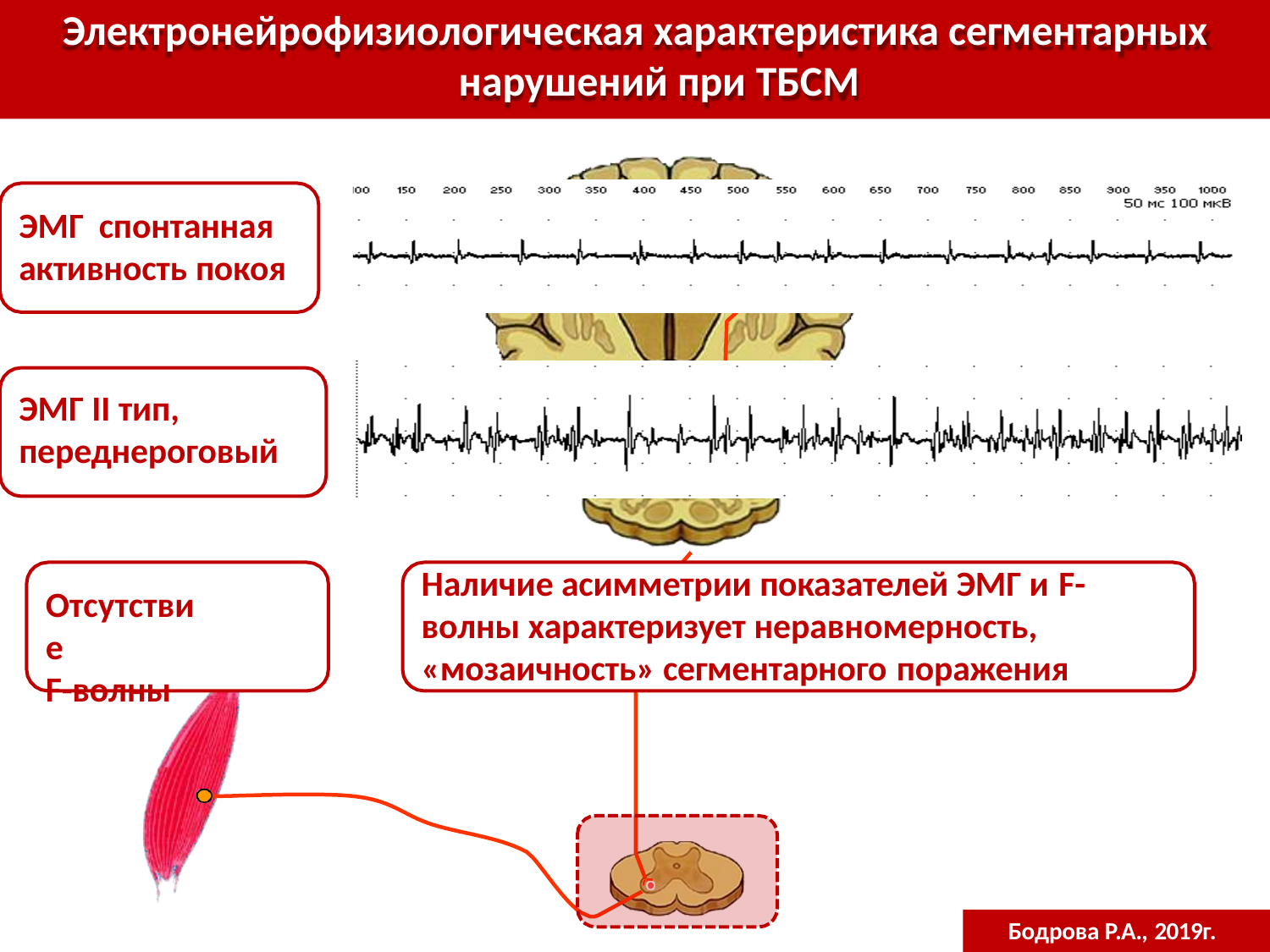

# Электронейрофизиологическая характеристика сегментарных
нарушений при ТБСМ

ЭМГ спонтанная
активность покоя

ЭМГ II тип,
переднероговый

Наличие асимметрии показателей ЭМГ и F-
волны характеризует неравномерность,
«мозаичность» сегментарного поражения

Отсутствие
F-волны

Бодрова Р.А., 2019г.